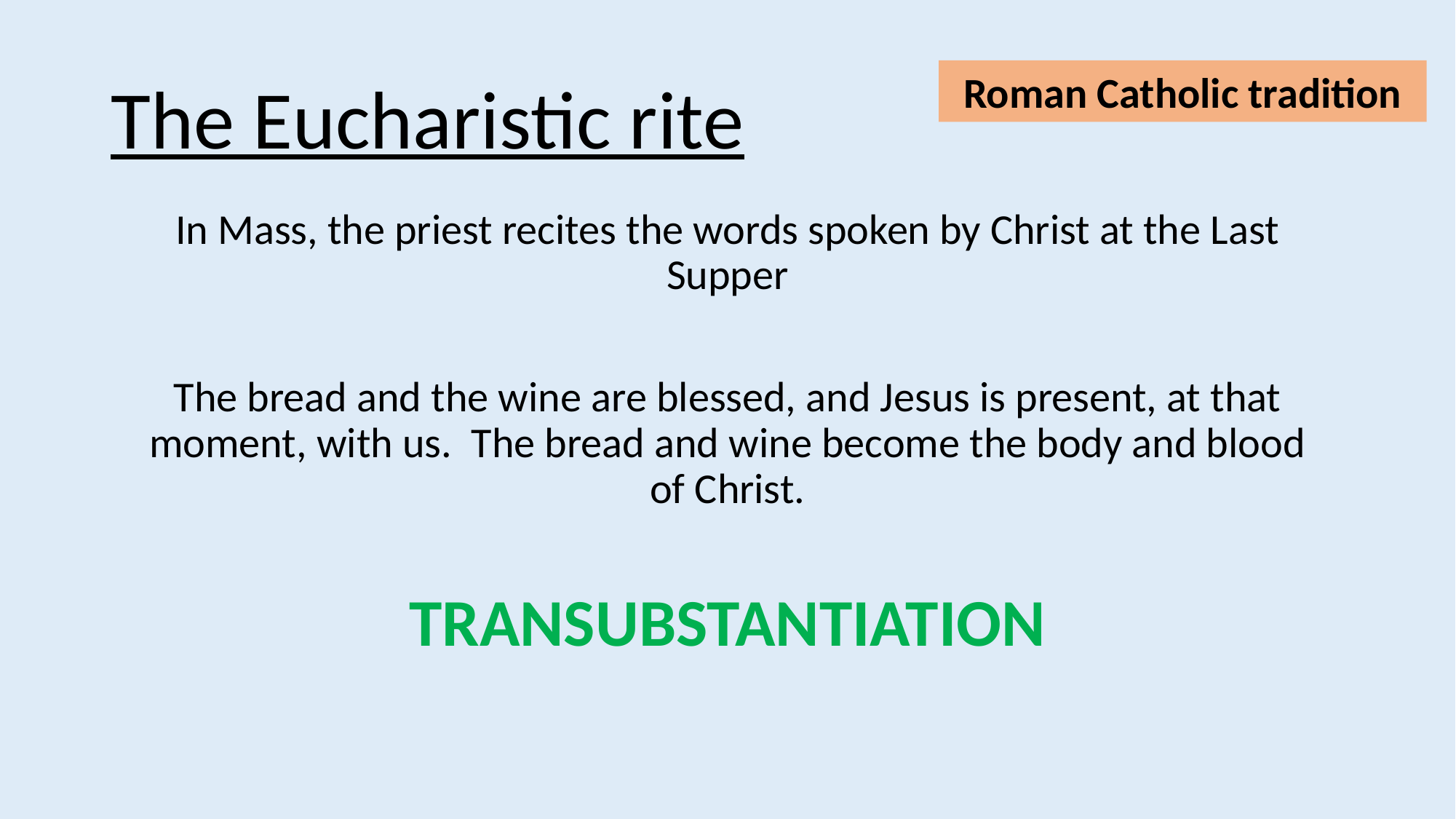

# The Eucharistic rite
Roman Catholic tradition
In Mass, the priest recites the words spoken by Christ at the Last Supper

The bread and the wine are blessed, and Jesus is present, at that moment, with us.  The bread and wine become the body and blood of Christ.

TRANSUBSTANTIATION